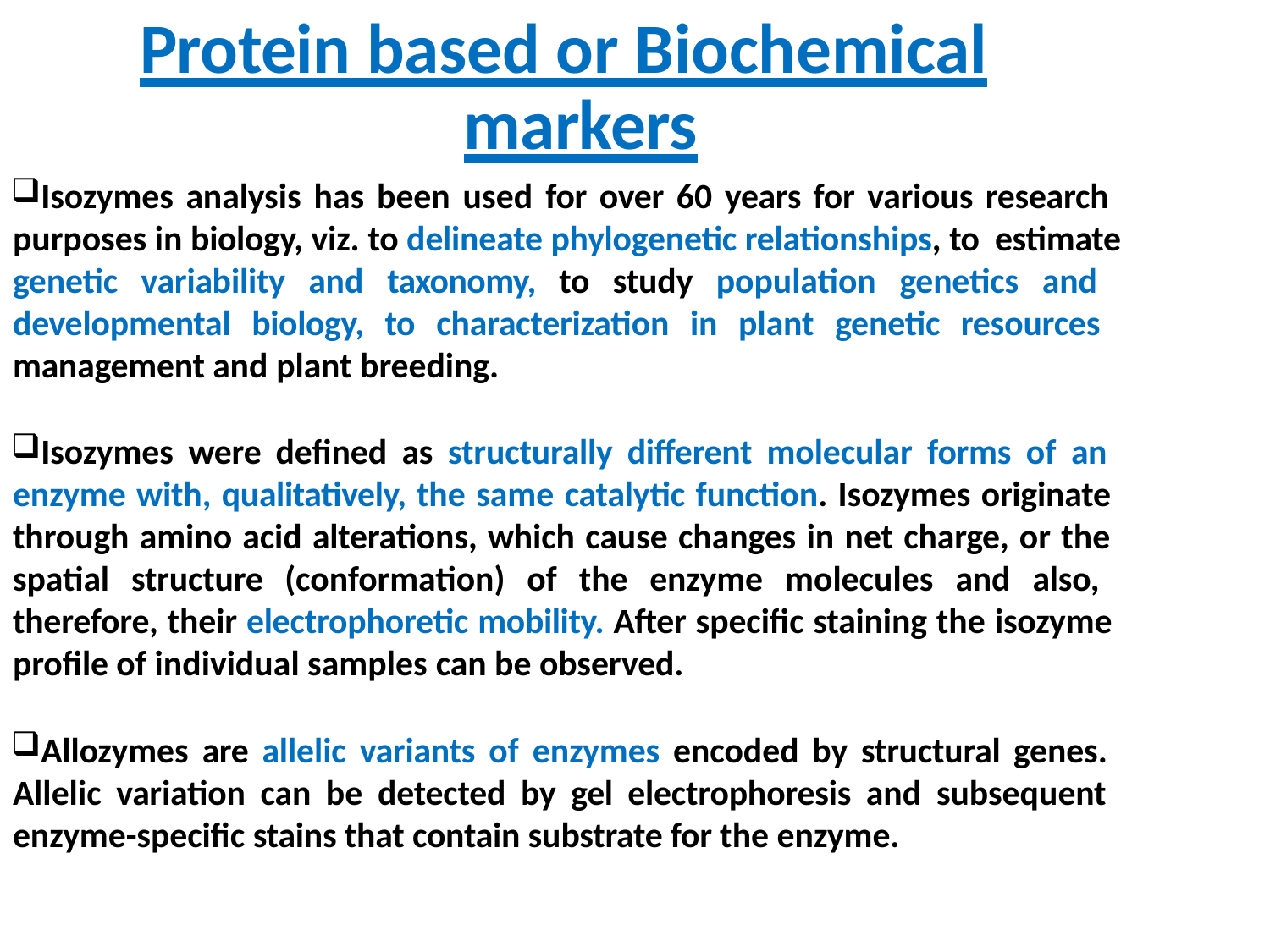

# Protein based or Biochemical  markers
Isozymes analysis has been used for over 60 years for various research  purposes in biology, viz. to delineate phylogenetic relationships, to  estimate genetic variability and taxonomy, to study population genetics and  developmental biology, to characterization in plant genetic resources  management and plant breeding.

Isozymes were defined as structurally different molecular forms of an  enzyme with, qualitatively, the same catalytic function. Isozymes originate  through amino acid alterations, which cause changes in net charge, or the  spatial structure (conformation) of the enzyme molecules and also,  therefore, their electrophoretic mobility. After specific staining the isozyme  profile of individual samples can be observed.

Allozymes are allelic variants of enzymes encoded by structural genes.  Allelic variation can be detected by gel electrophoresis and subsequent  enzyme-specific stains that contain substrate for the enzyme.